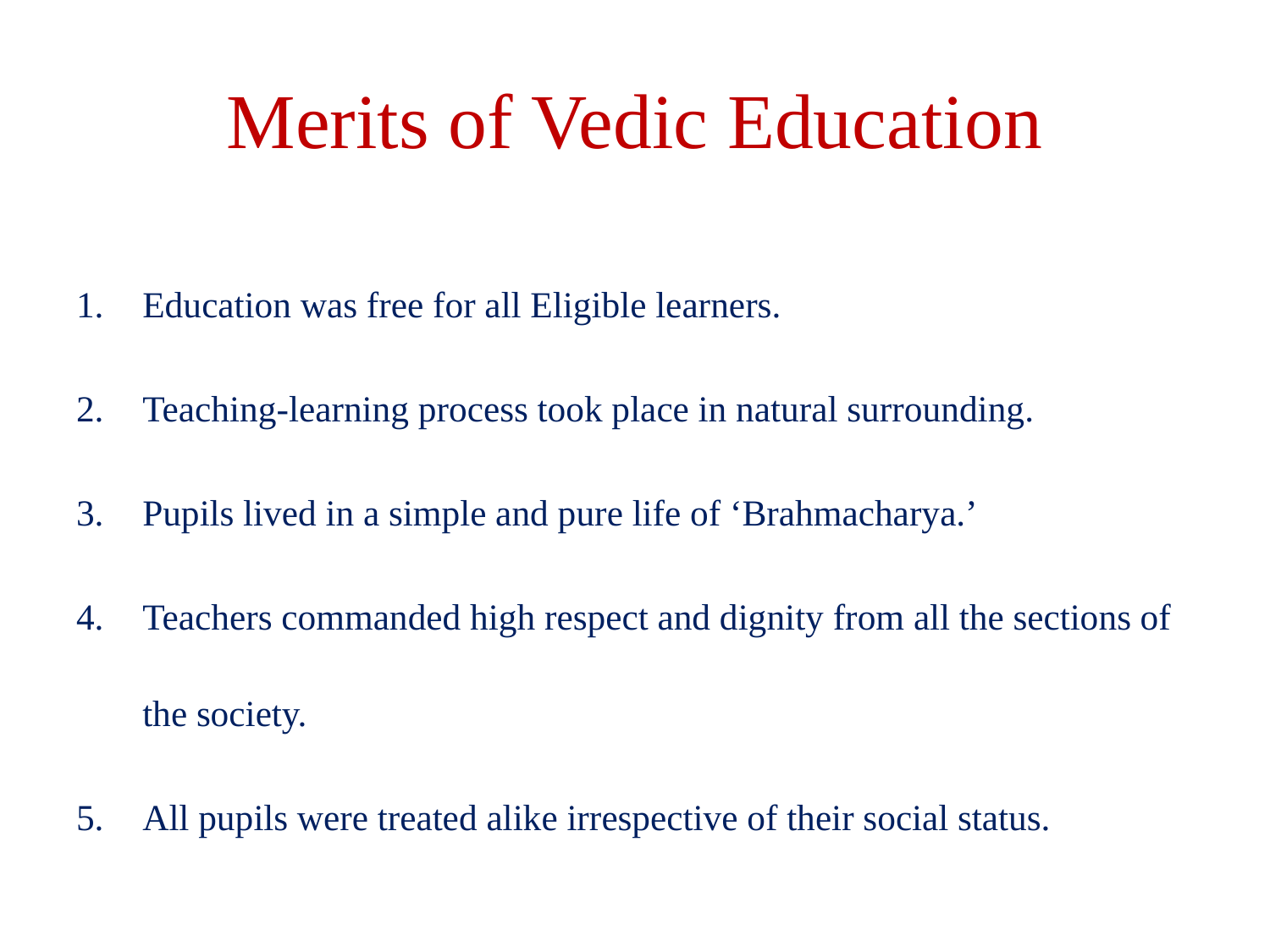

# Merits of Vedic Education
Education was free for all Eligible learners.
Teaching-learning process took place in natural surrounding.
Pupils lived in a simple and pure life of ‘Brahmacharya.’
Teachers commanded high respect and dignity from all the sections of the society.
All pupils were treated alike irrespective of their social status.